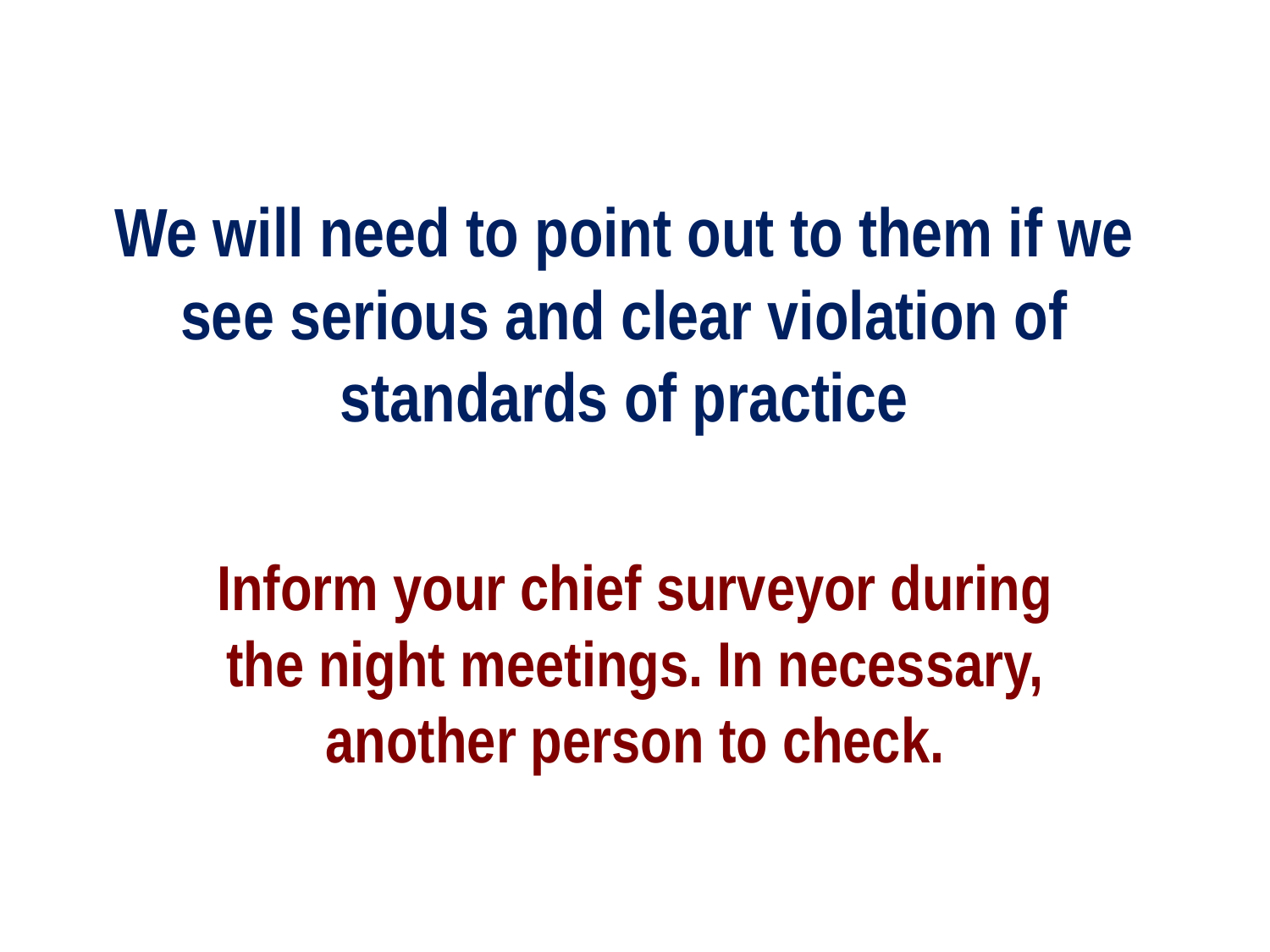

# We will need to point out to them if we see serious and clear violation of standards of practice
Inform your chief surveyor during the night meetings. In necessary, another person to check.